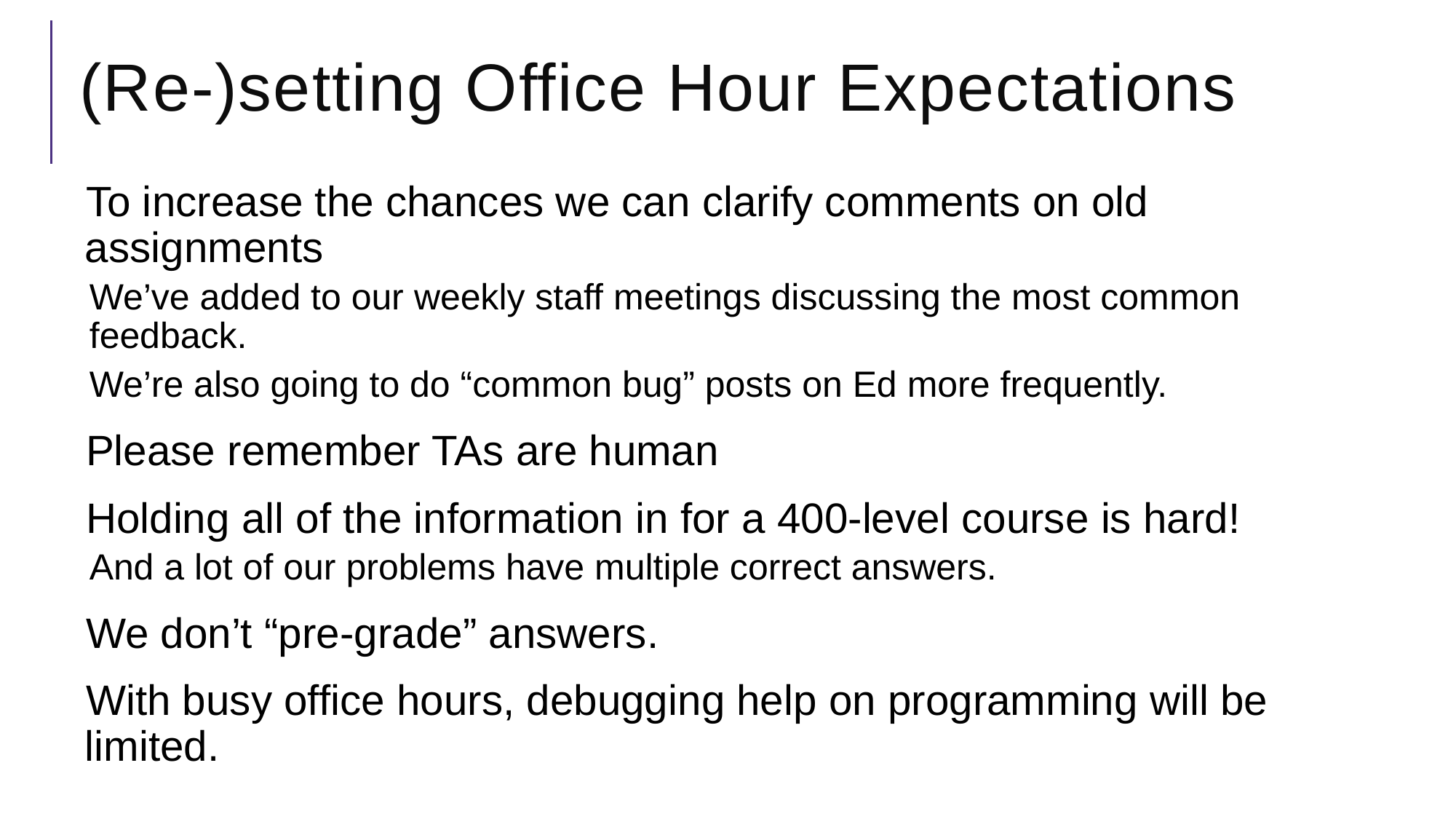

# (Re-)setting Office Hour Expectations
To increase the chances we can clarify comments on old assignments
We’ve added to our weekly staff meetings discussing the most common feedback.
We’re also going to do “common bug” posts on Ed more frequently.
Please remember TAs are human
Holding all of the information in for a 400-level course is hard!
And a lot of our problems have multiple correct answers.
We don’t “pre-grade” answers.
With busy office hours, debugging help on programming will be limited.